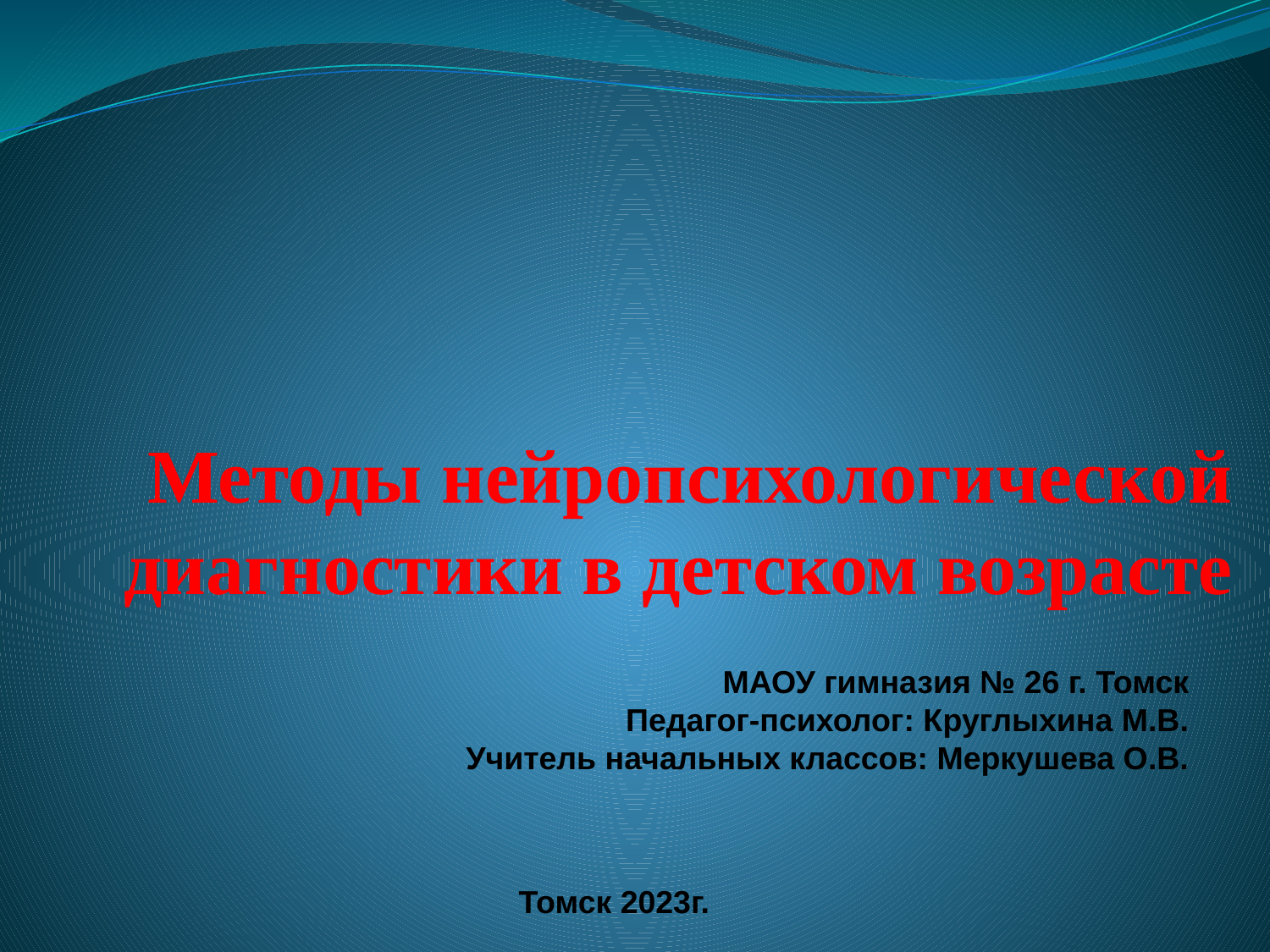

Методы нейропсихологической диагностики в детском возрасте

МАОУ гимназия № 26 г. Томск
Педагог-психолог: Круглыхина М.В.
Учитель начальных классов: Меркушева О.В.
Томск 2023г.